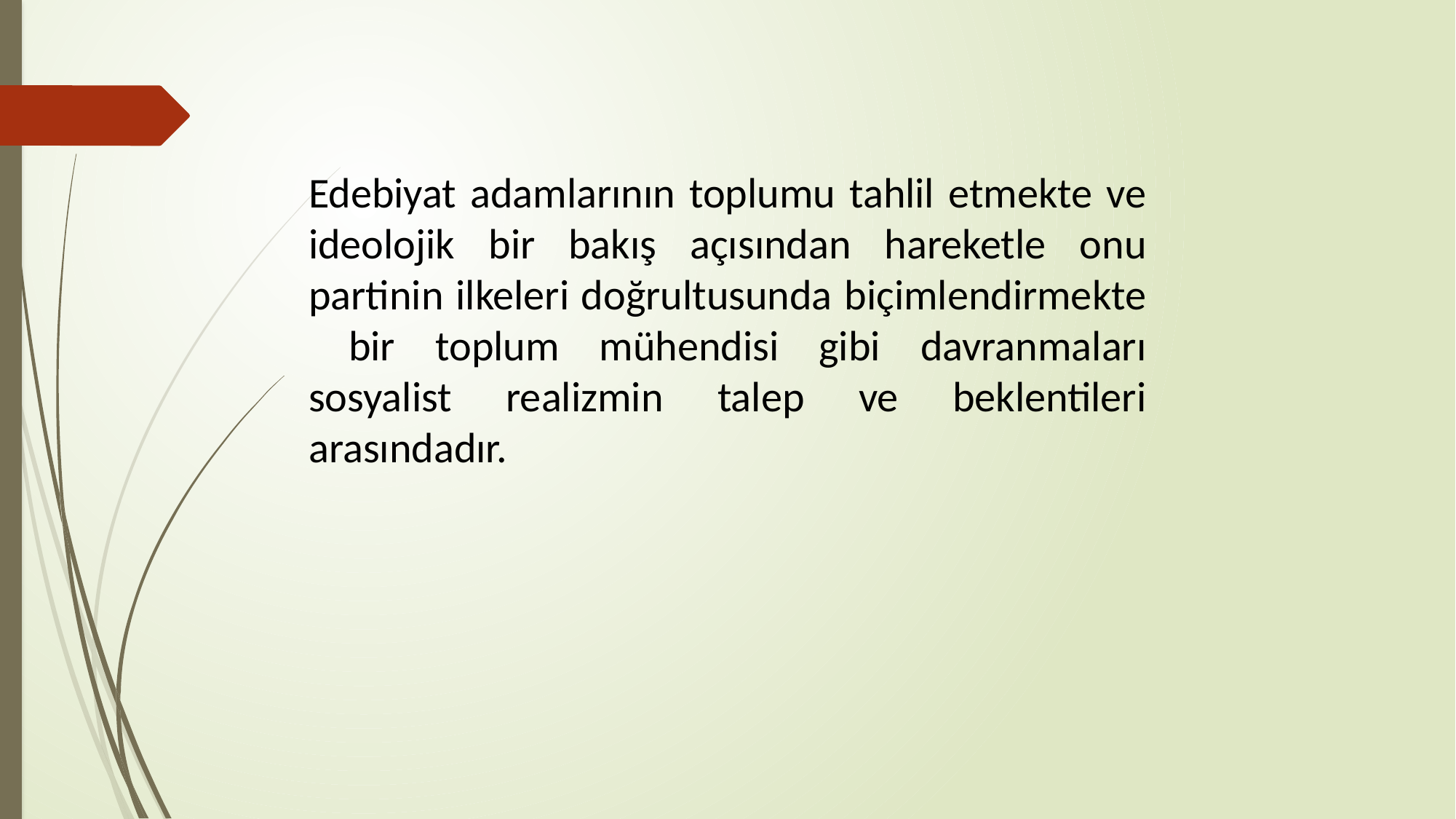

Edebiyat adamlarının toplumu tahlil etmekte ve ideolojik bir bakış açısından hareketle onu partinin ilkeleri doğrultusunda biçimlendirmekte  bir toplum mühendisi gibi davranmaları sosyalist realizmin talep ve beklentileri arasındadır.